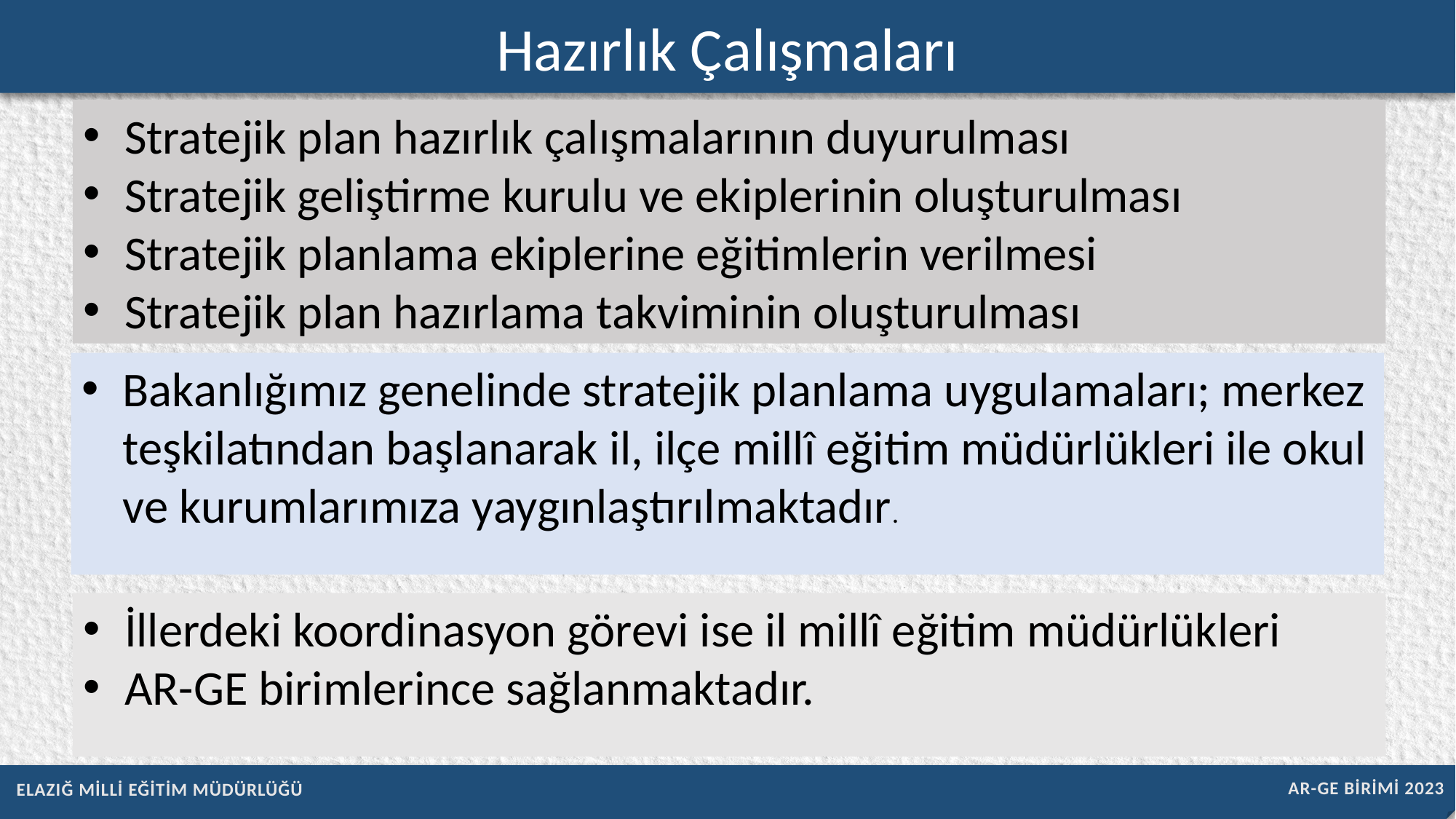

Hazırlık Çalışmaları
Stratejik plan hazırlık çalışmalarının duyurulması
Stratejik geliştirme kurulu ve ekiplerinin oluşturulması
Stratejik planlama ekiplerine eğitimlerin verilmesi
Stratejik plan hazırlama takviminin oluşturulması
Bakanlığımız genelinde stratejik planlama uygulamaları; merkez teşkilatından başlanarak il, ilçe millî eğitim müdürlükleri ile okul ve kurumlarımıza yaygınlaştırılmaktadır.

İllerdeki koordinasyon görevi ise il millî eğitim müdürlükleri
AR-GE birimlerince sağlanmaktadır.

AR-GE BİRİMİ 2023
ELAZIĞ MİLLİ EĞİTİM MÜDÜRLÜĞÜ